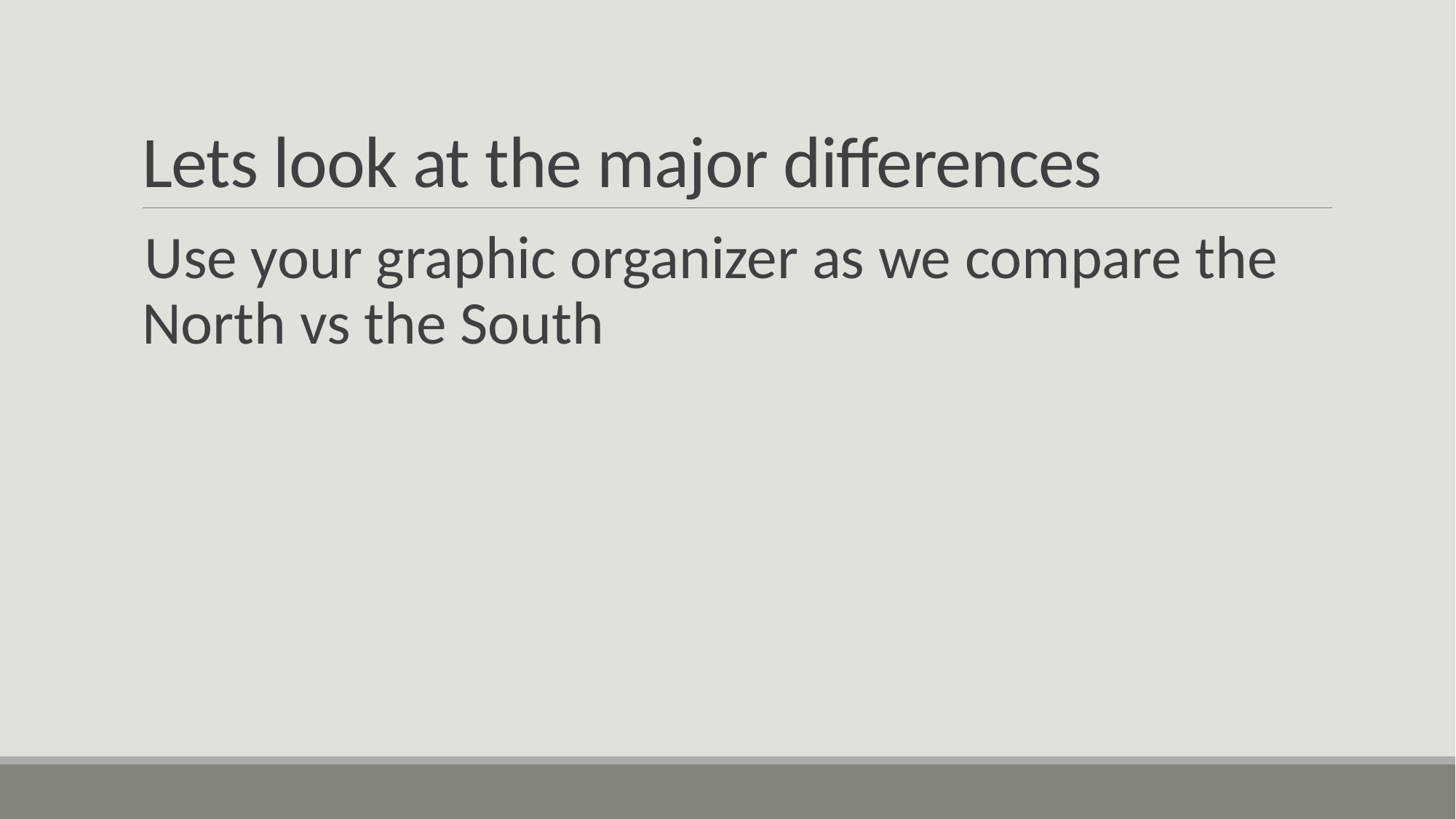

# Lets look at the major differences
Use your graphic organizer as we compare the North vs the South